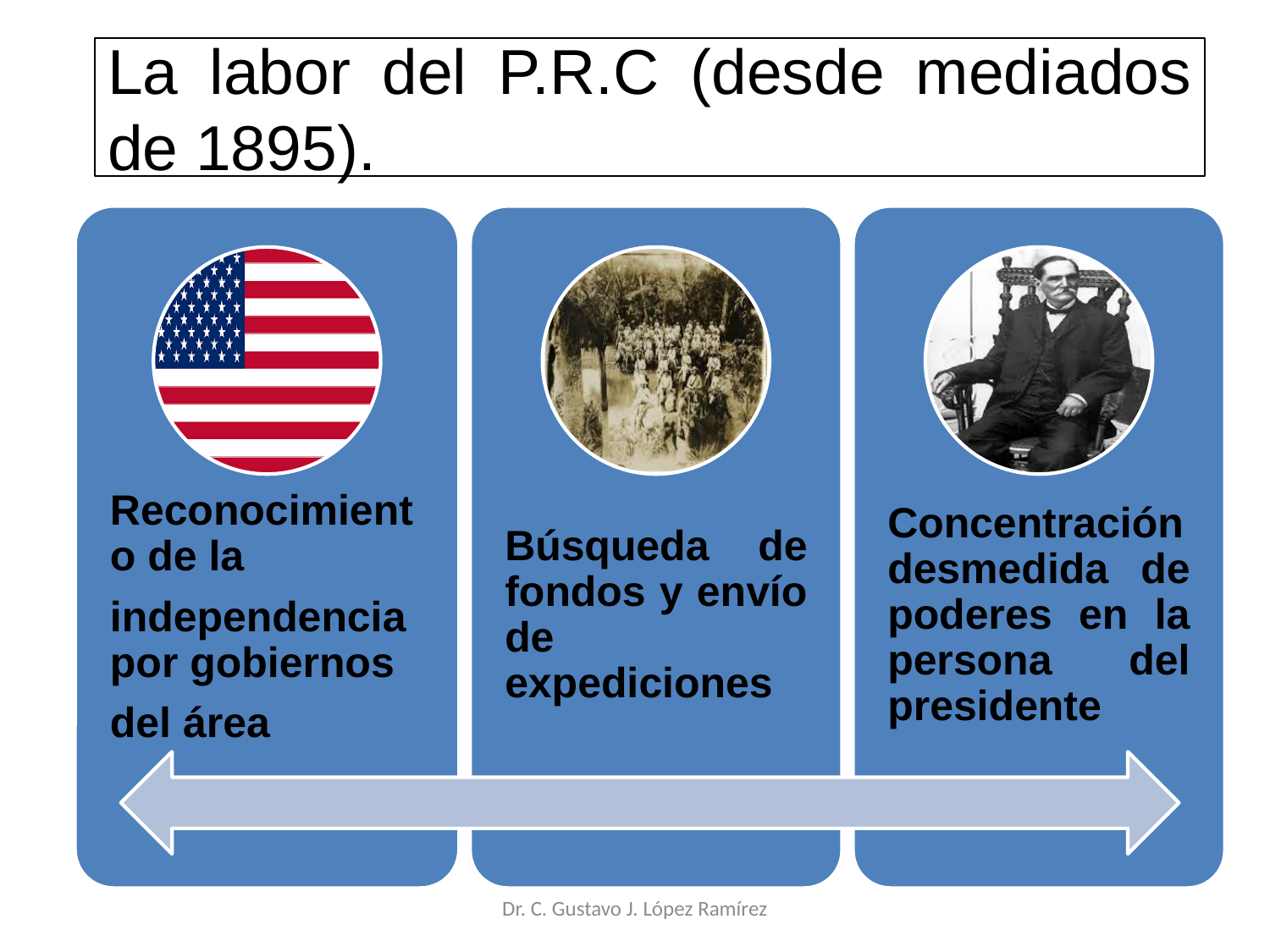

# La labor del P.R.C (desde mediados de 1895).

Reconocimiento de la
independencia por gobiernos
del área

Búsqueda de fondos y envío de expediciones
Concentración desmedida de poderes en la persona del presidente
Dr. C. Gustavo J. López Ramírez